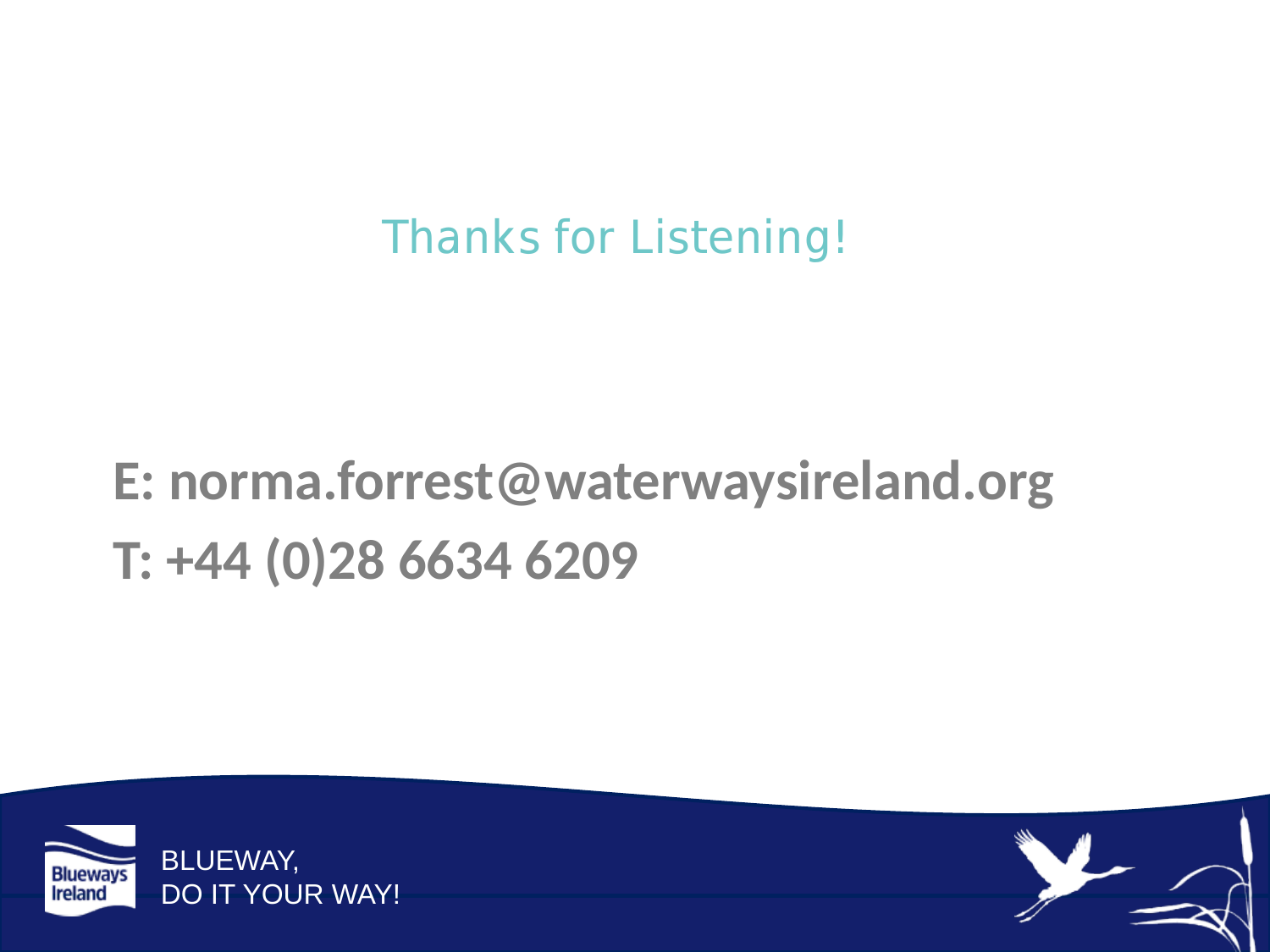

Thanks for Listening!
E: norma.forrest@waterwaysireland.org
T: +44 (0)28 6634 6209